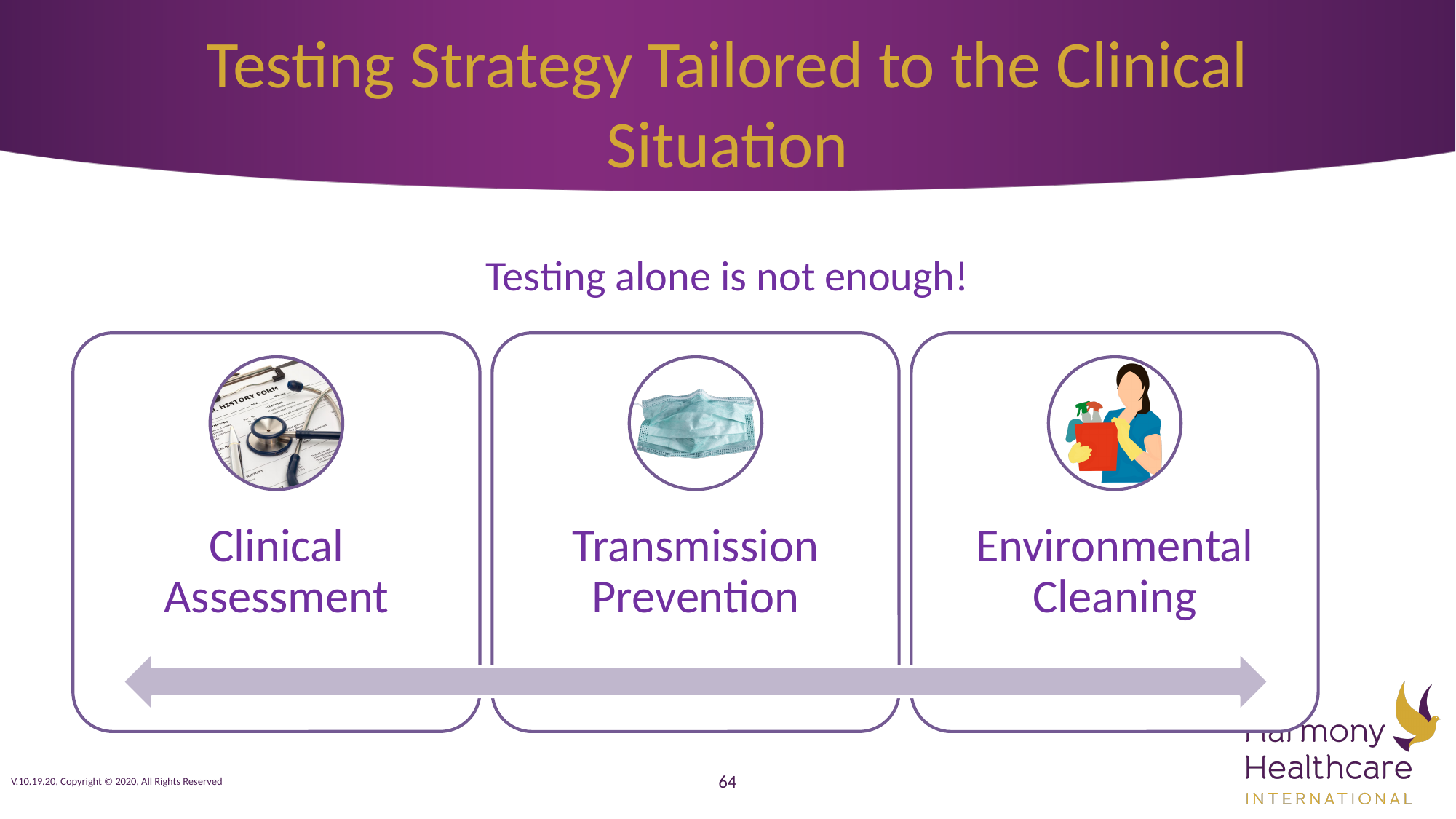

# Testing Strategy Tailored to the Clinical Situation
Testing alone is not enough!
Clinical Assessment
Transmission Prevention
Environmental Cleaning
V.10.19.20, Copyright © 2020, All Rights Reserved
64